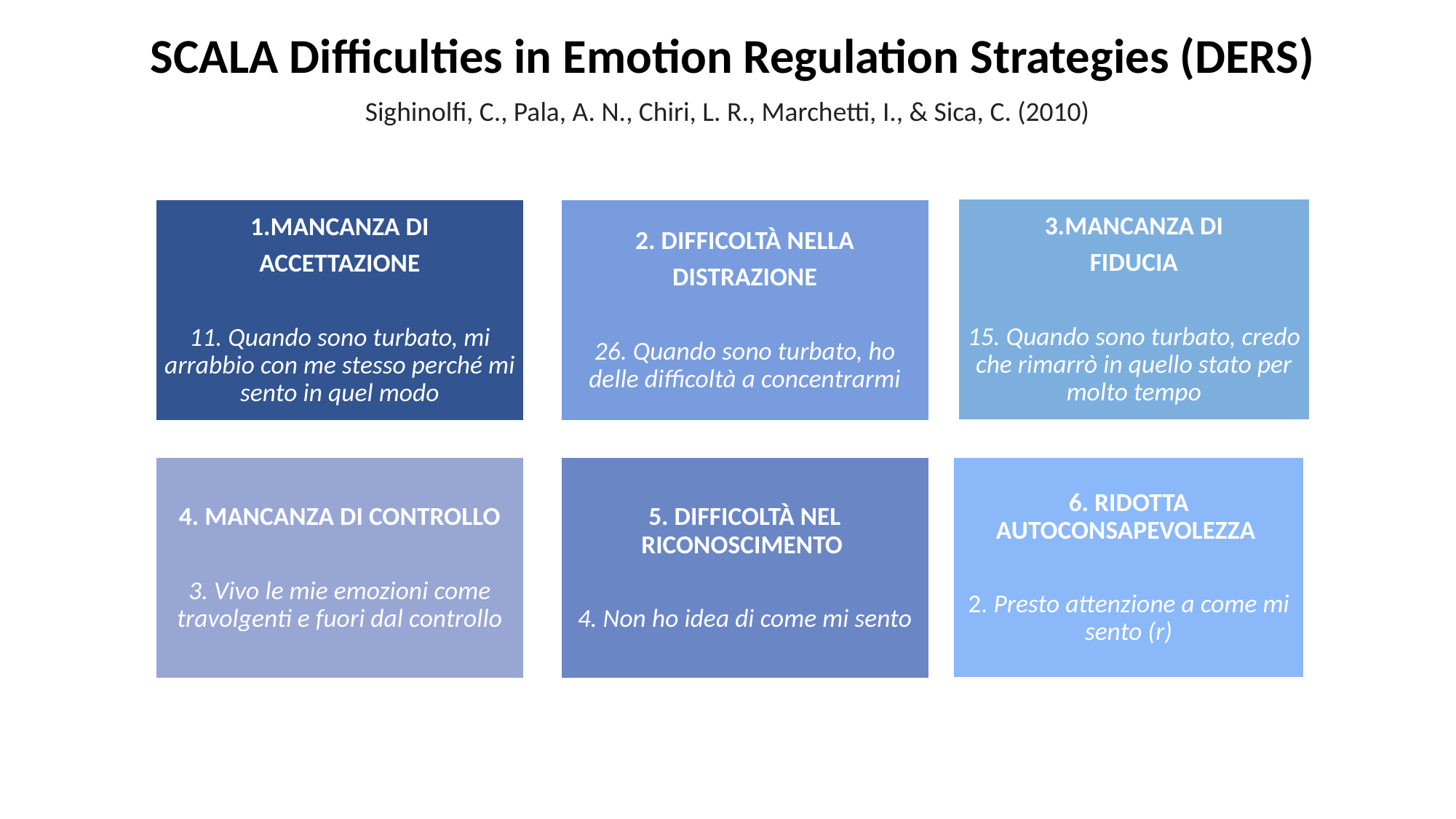

SCALA Difficulties in Emotion Regulation Strategies (DERS)
Sighinolfi, C., Pala, A. N., Chiri, L. R., Marchetti, I., & Sica, C. (2010)
1.MANCANZA DI
ACCETTAZIONE

11. Quando sono turbato, mi arrabbio con me stesso perché mi sento in quel modo
2. DIFFICOLTÀ NELLA
DISTRAZIONE

26. Quando sono turbato, ho delle difficoltà a concentrarmi
4. MANCANZA DI CONTROLLO

3. Vivo le mie emozioni come travolgenti e fuori dal controllo
5. DIFFICOLTÀ NEL RICONOSCIMENTO

4. Non ho idea di come mi sento
3.MANCANZA DI
FIDUCIA

15. Quando sono turbato, credo che rimarrò in quello stato per molto tempo
6. RIDOTTA AUTOCONSAPEVOLEZZA

2. Presto attenzione a come mi sento (r)